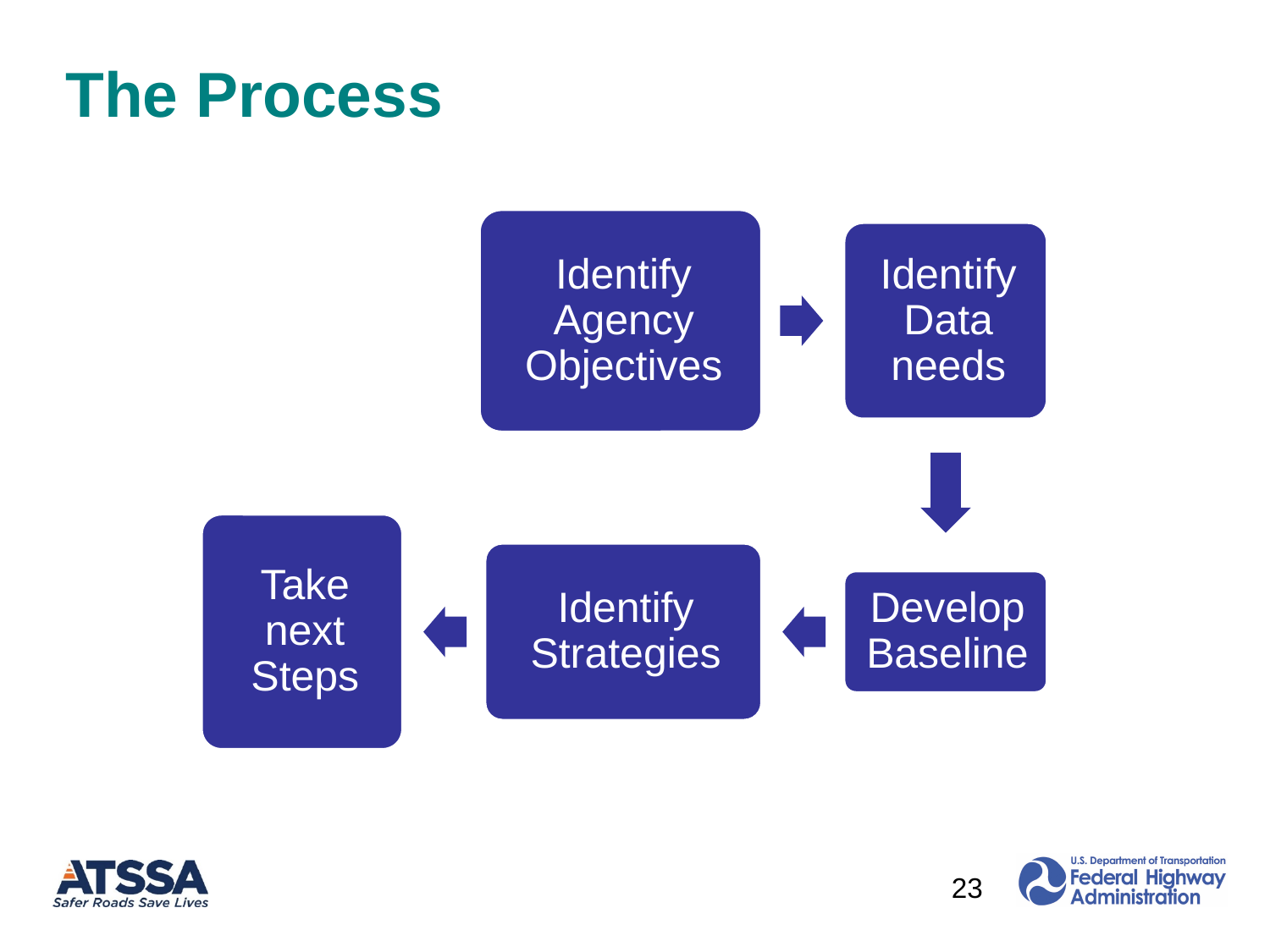

# The Process
Identify Agency Objectives

Identify Data needs

Develop Baseline

Identify Strategies

Take next Steps